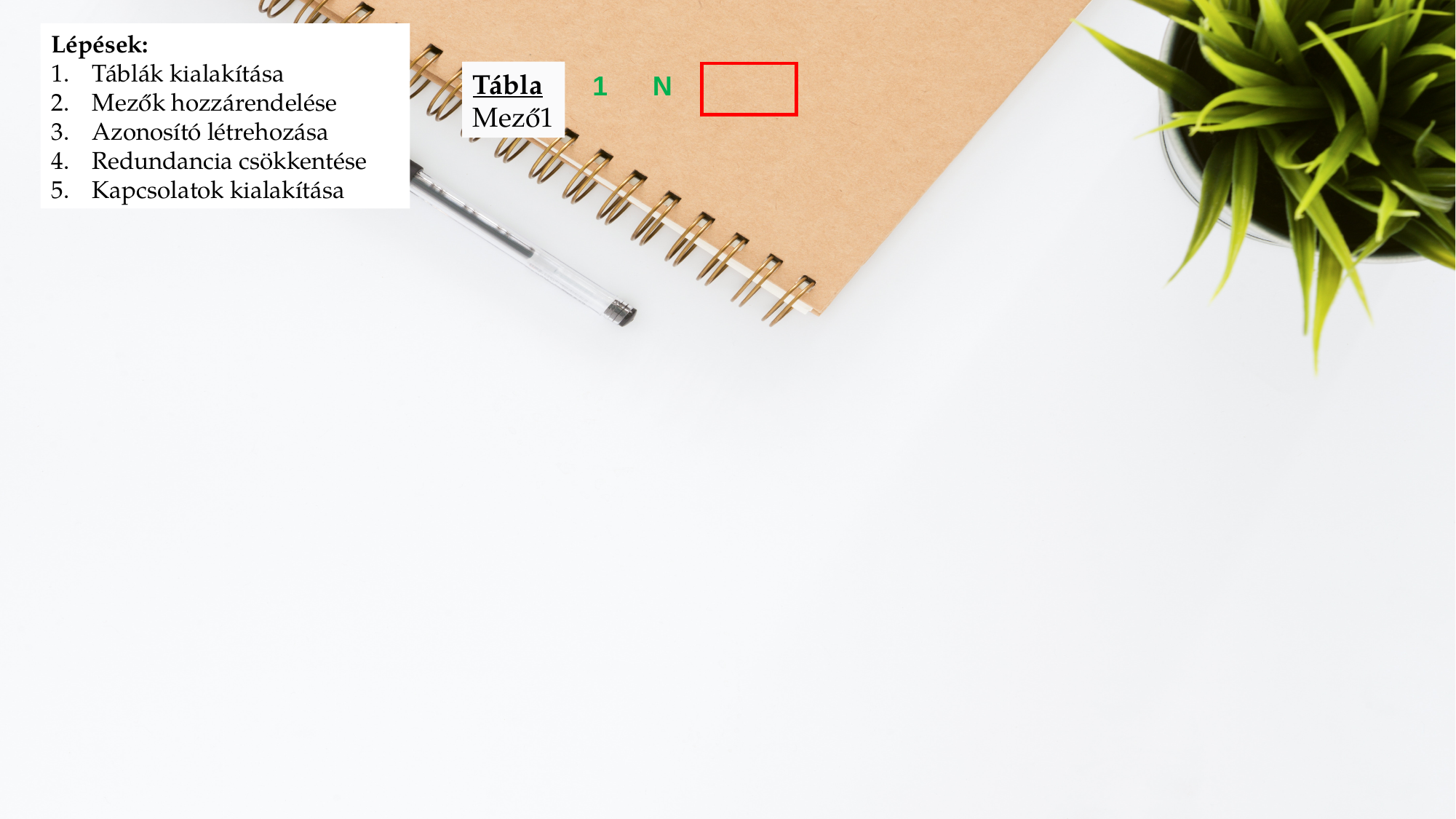

Lépések:
Táblák kialakítása
Mezők hozzárendelése
Azonosító létrehozása
Redundancia csökkentése
Kapcsolatok kialakítása
Tábla
Mező1
1
N